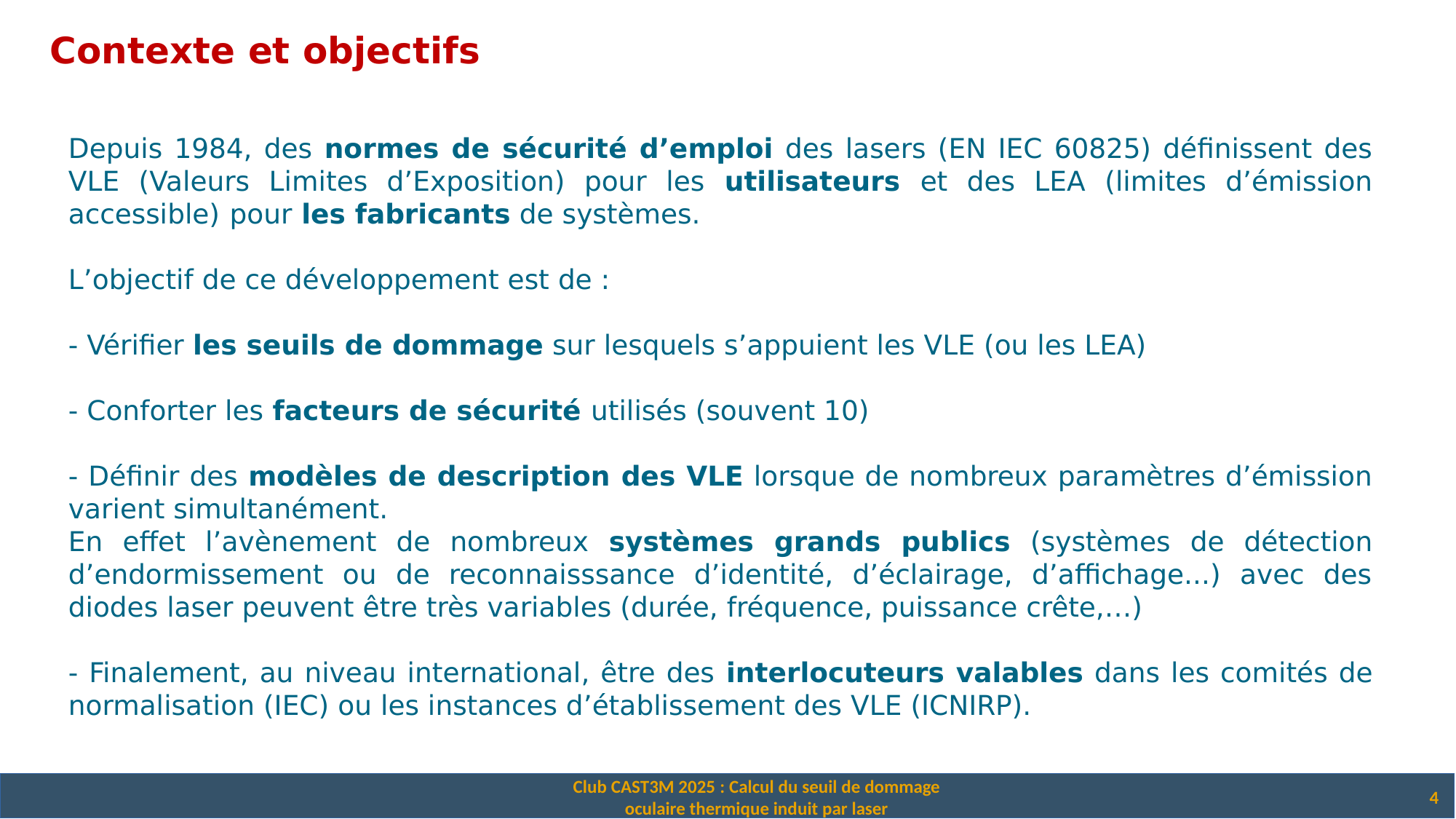

# Contexte et objectifs
Depuis 1984, des normes de sécurité d’emploi des lasers (EN IEC 60825) définissent des VLE (Valeurs Limites d’Exposition) pour les utilisateurs et des LEA (limites d’émission accessible) pour les fabricants de systèmes.

L’objectif de ce développement est de :

- Vérifier les seuils de dommage sur lesquels s’appuient les VLE (ou les LEA)

- Conforter les facteurs de sécurité utilisés (souvent 10)

- Définir des modèles de description des VLE lorsque de nombreux paramètres d’émission varient simultanément.
En effet l’avènement de nombreux systèmes grands publics (systèmes de détection d’endormissement ou de reconnaisssance d’identité, d’éclairage, d’affichage...) avec des diodes laser peuvent être très variables (durée, fréquence, puissance crête,…)

- Finalement, au niveau international, être des interlocuteurs valables dans les comités de normalisation (IEC) ou les instances d’établissement des VLE (ICNIRP).